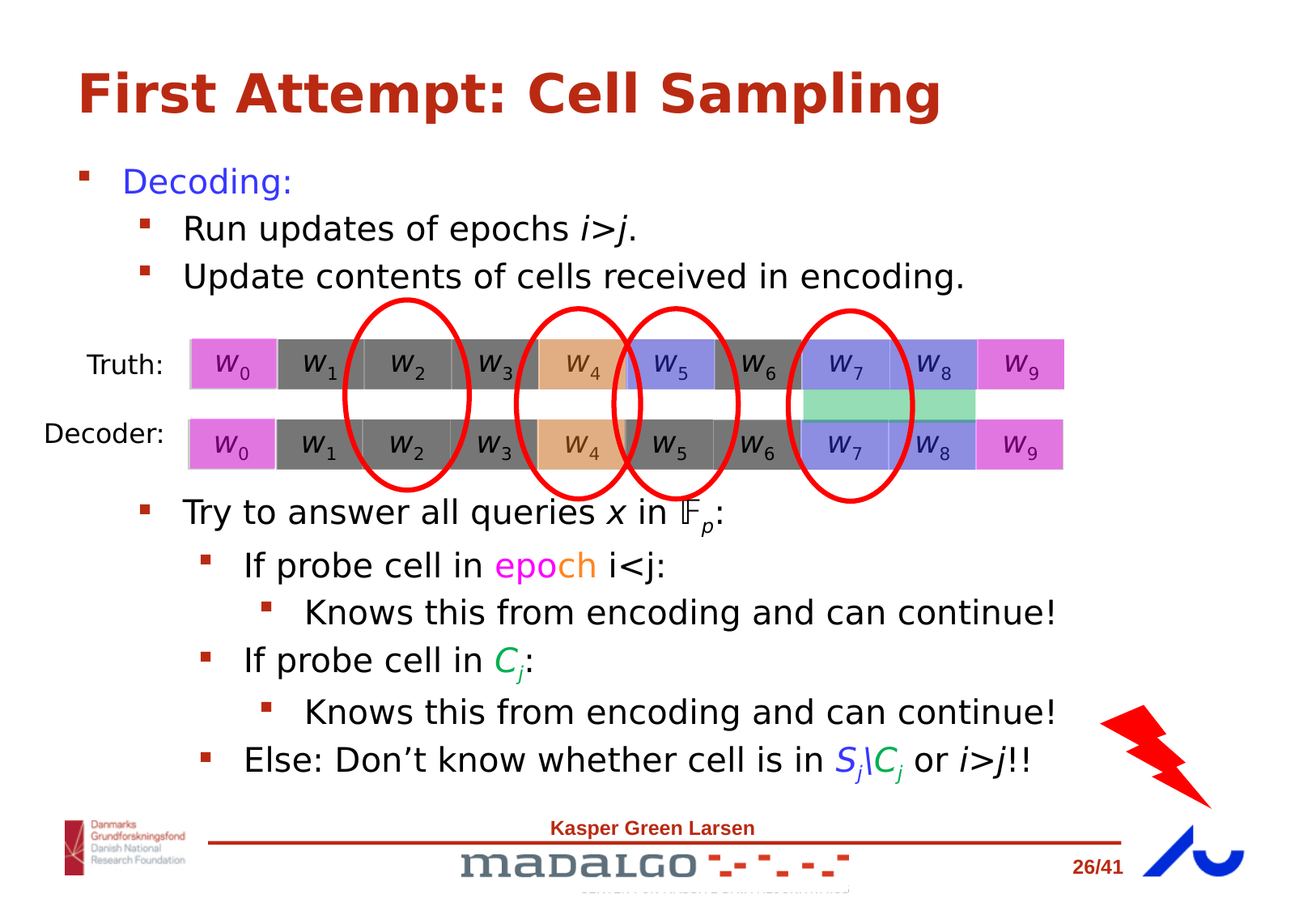

# First Attempt: Cell Sampling
Decoding:
Run updates of epochs i>j.
Update contents of cells received in encoding.

Try to answer all queries x in 𝔽p:
If probe cell in epoch i<j:
Knows this from encoding and can continue!
If probe cell in Cj:
Knows this from encoding and can continue!
Else: Don’t know whether cell is in Sj\Cj or i>j!!

| w0 | w1 | w2 | w3 | w4 | w5 | w6 | w7 | w8 | w9 |
| --- | --- | --- | --- | --- | --- | --- | --- | --- | --- |

Truth:

Decoder:
| w0 | w1 | w2 | w3 | w4 | w5 | w6 | w7 | w8 | w9 |
| --- | --- | --- | --- | --- | --- | --- | --- | --- | --- |